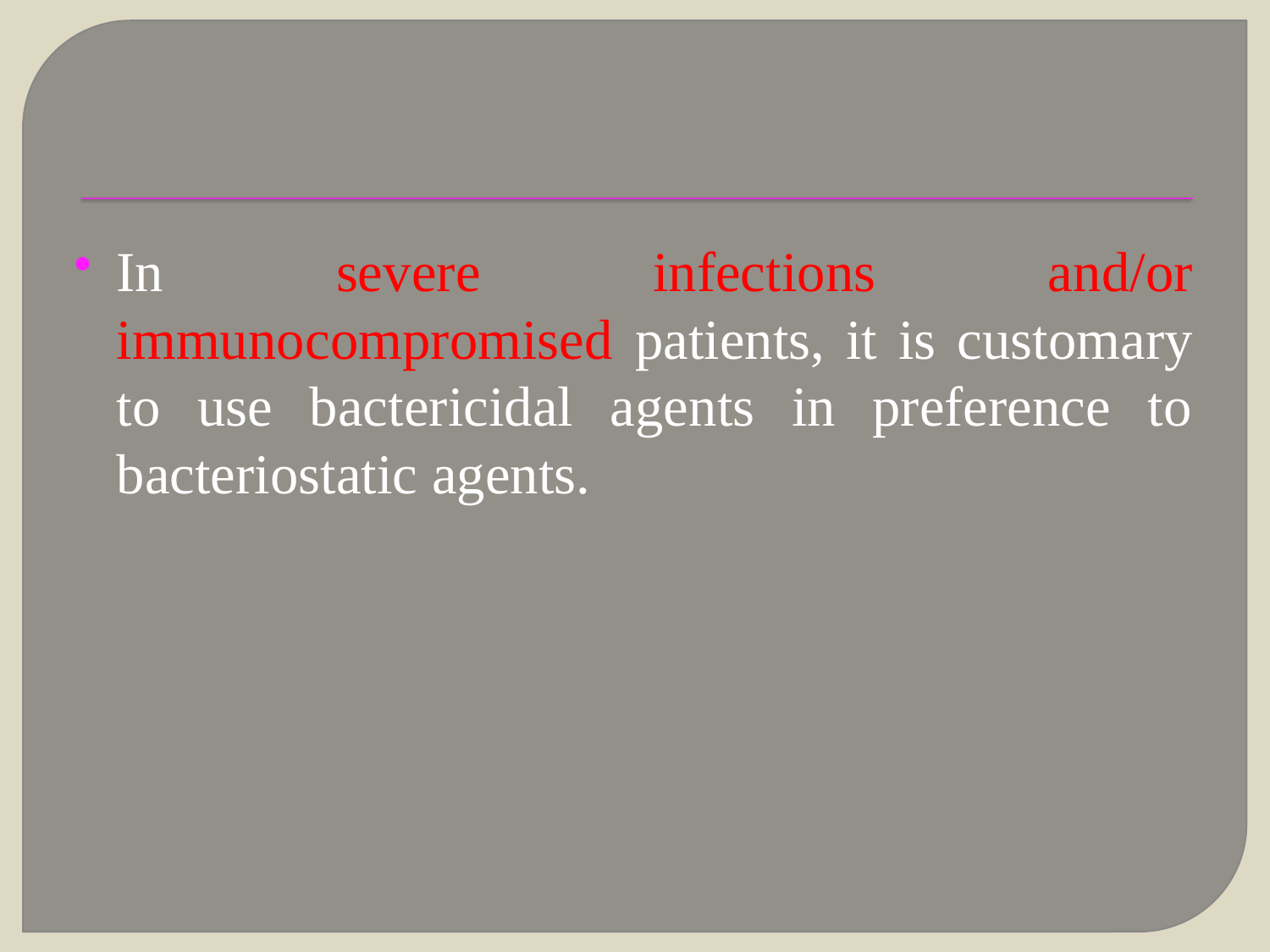

#
In severe infections and/or immunocompromised patients, it is customary to use bactericidal agents in preference to bacteriostatic agents.